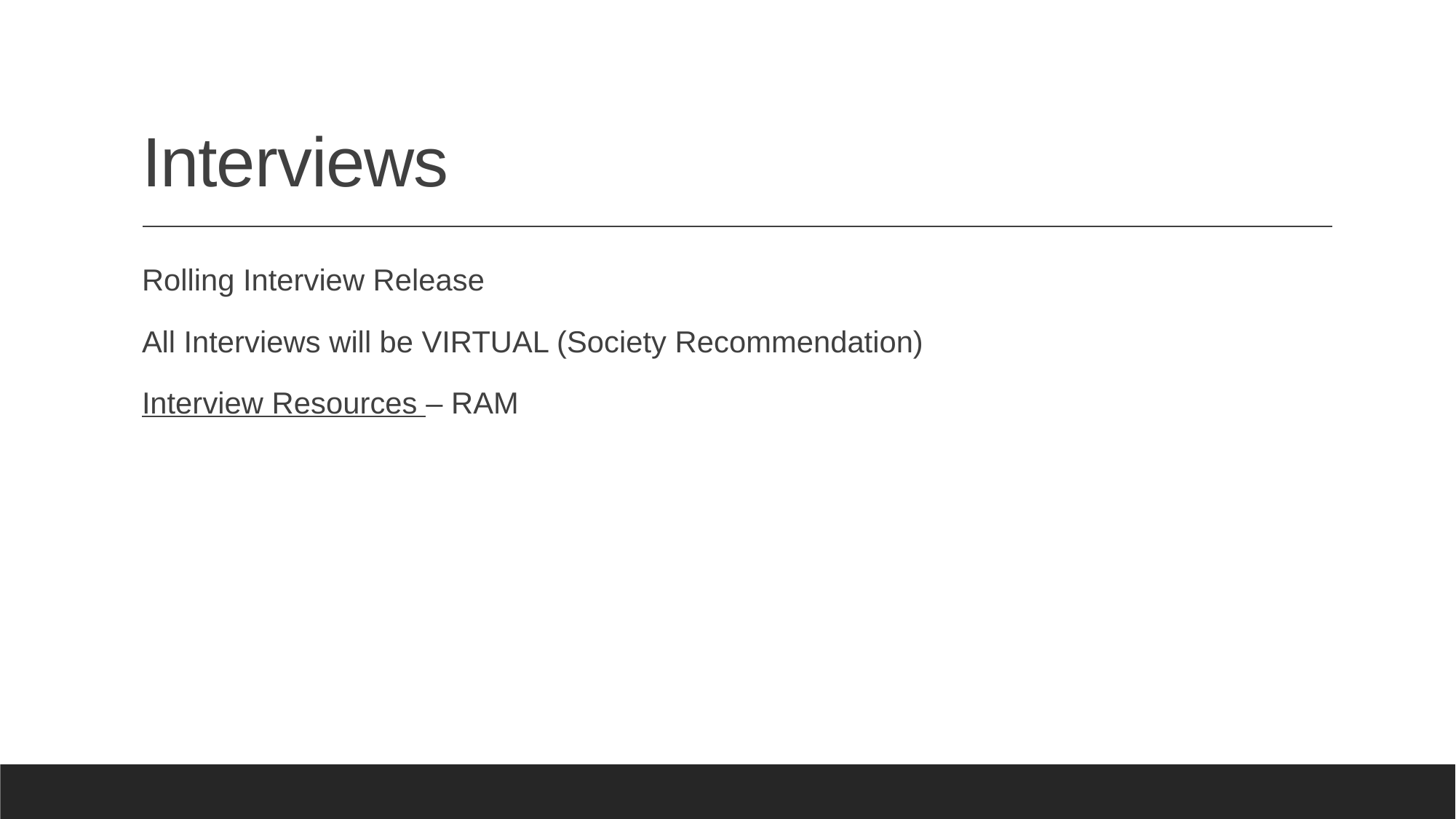

# Interviews
Rolling Interview Release
All Interviews will be VIRTUAL (Society Recommendation)
Interview Resources – RAM